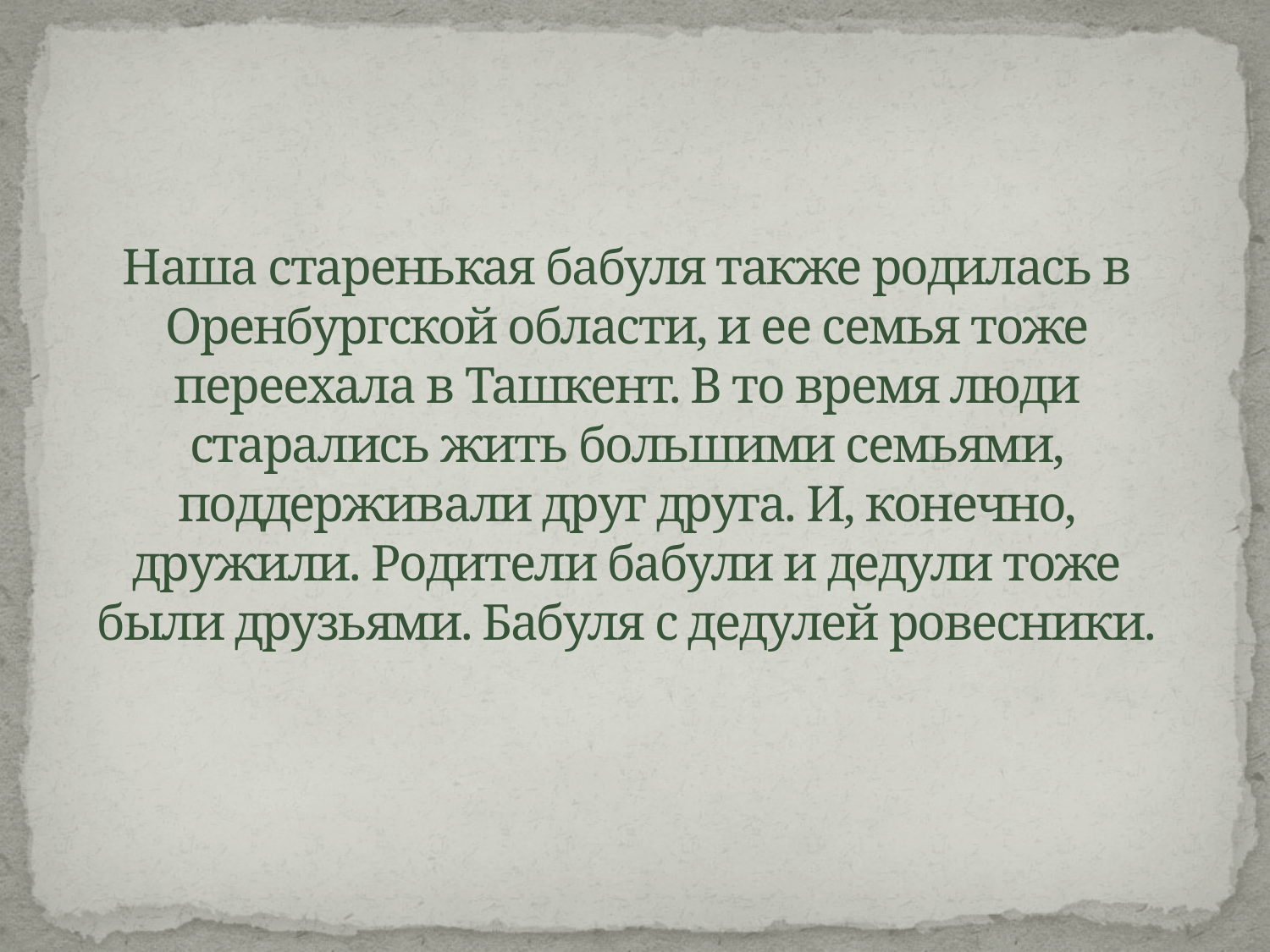

# Наша старенькая бабуля также родилась в Оренбургской области, и ее семья тоже переехала в Ташкент. В то время люди старались жить большими семьями, поддерживали друг друга. И, конечно, дружили. Родители бабули и дедули тоже были друзьями. Бабуля с дедулей ровесники.